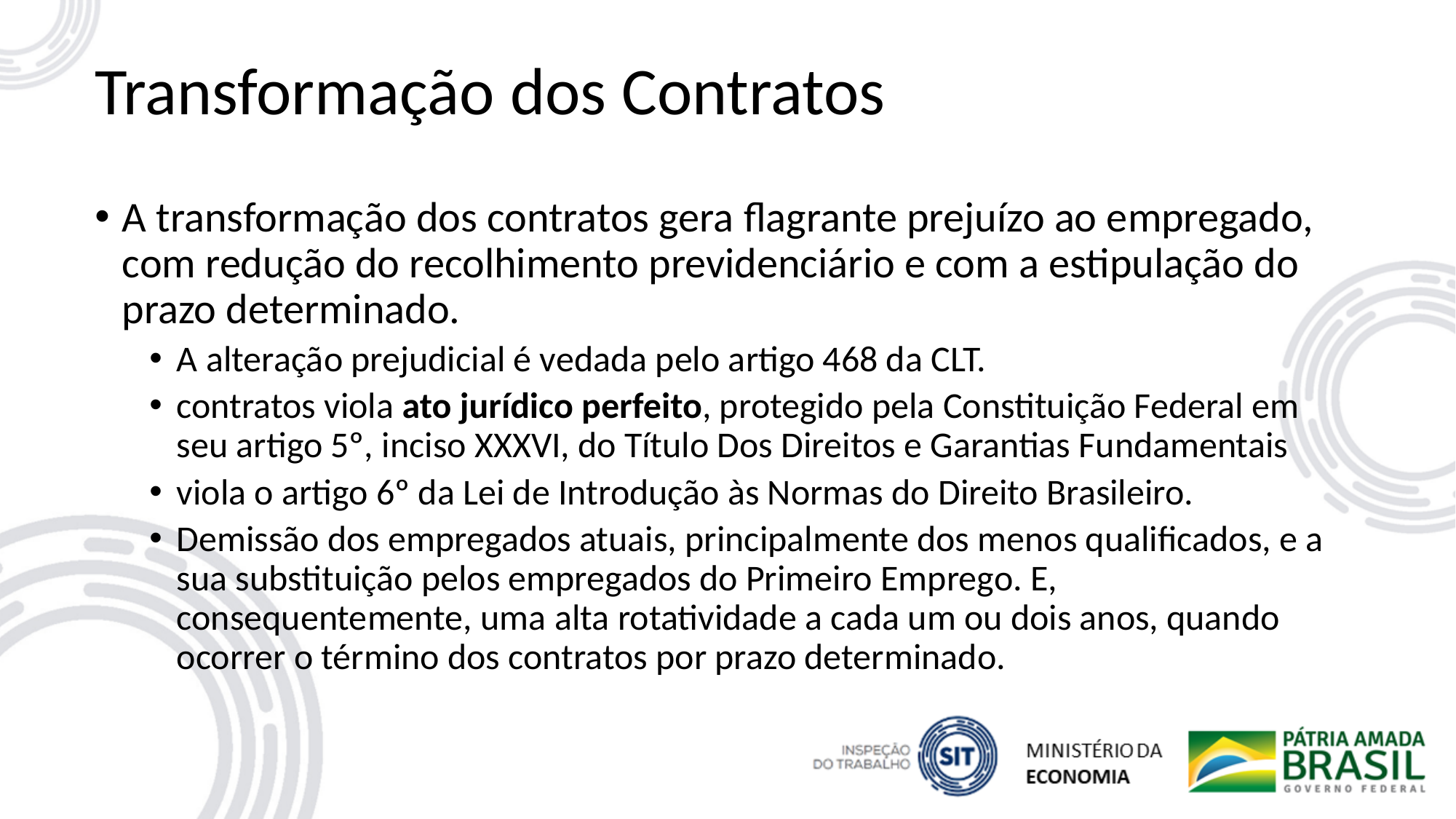

# Transformação dos Contratos
A transformação dos contratos gera flagrante prejuízo ao empregado, com redução do recolhimento previdenciário e com a estipulação do prazo determinado.
A alteração prejudicial é vedada pelo artigo 468 da CLT.
contratos viola ato jurídico perfeito, protegido pela Constituição Federal em seu artigo 5º, inciso XXXVI, do Título Dos Direitos e Garantias Fundamentais
viola o artigo 6º da Lei de Introdução às Normas do Direito Brasileiro.
Demissão dos empregados atuais, principalmente dos menos qualificados, e a sua substituição pelos empregados do Primeiro Emprego. E, consequentemente, uma alta rotatividade a cada um ou dois anos, quando ocorrer o término dos contratos por prazo determinado.